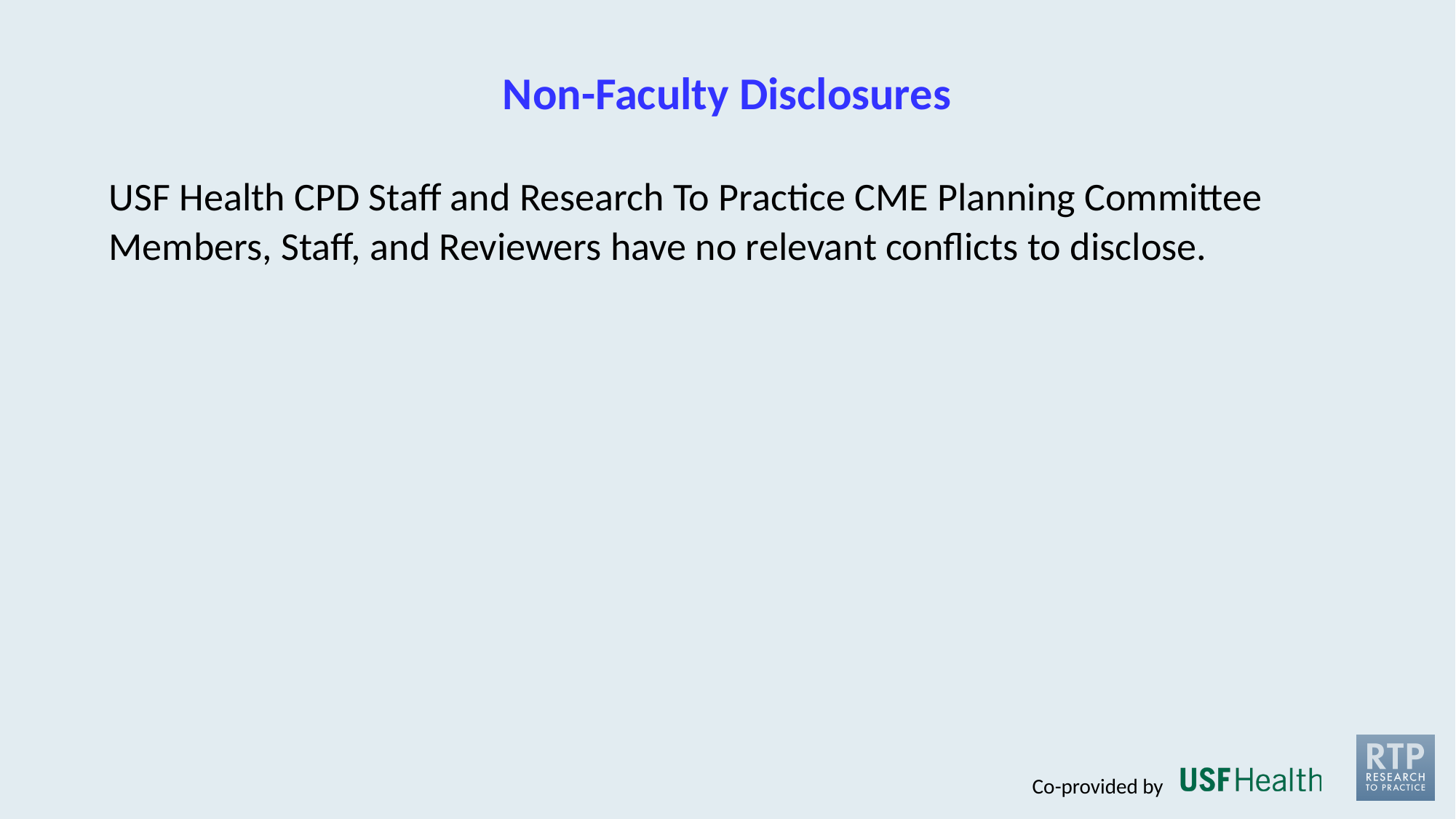

# Non-Faculty Disclosures
USF Health CPD Staff and Research To Practice CME Planning Committee Members, Staff, and Reviewers have no relevant conflicts to disclose.